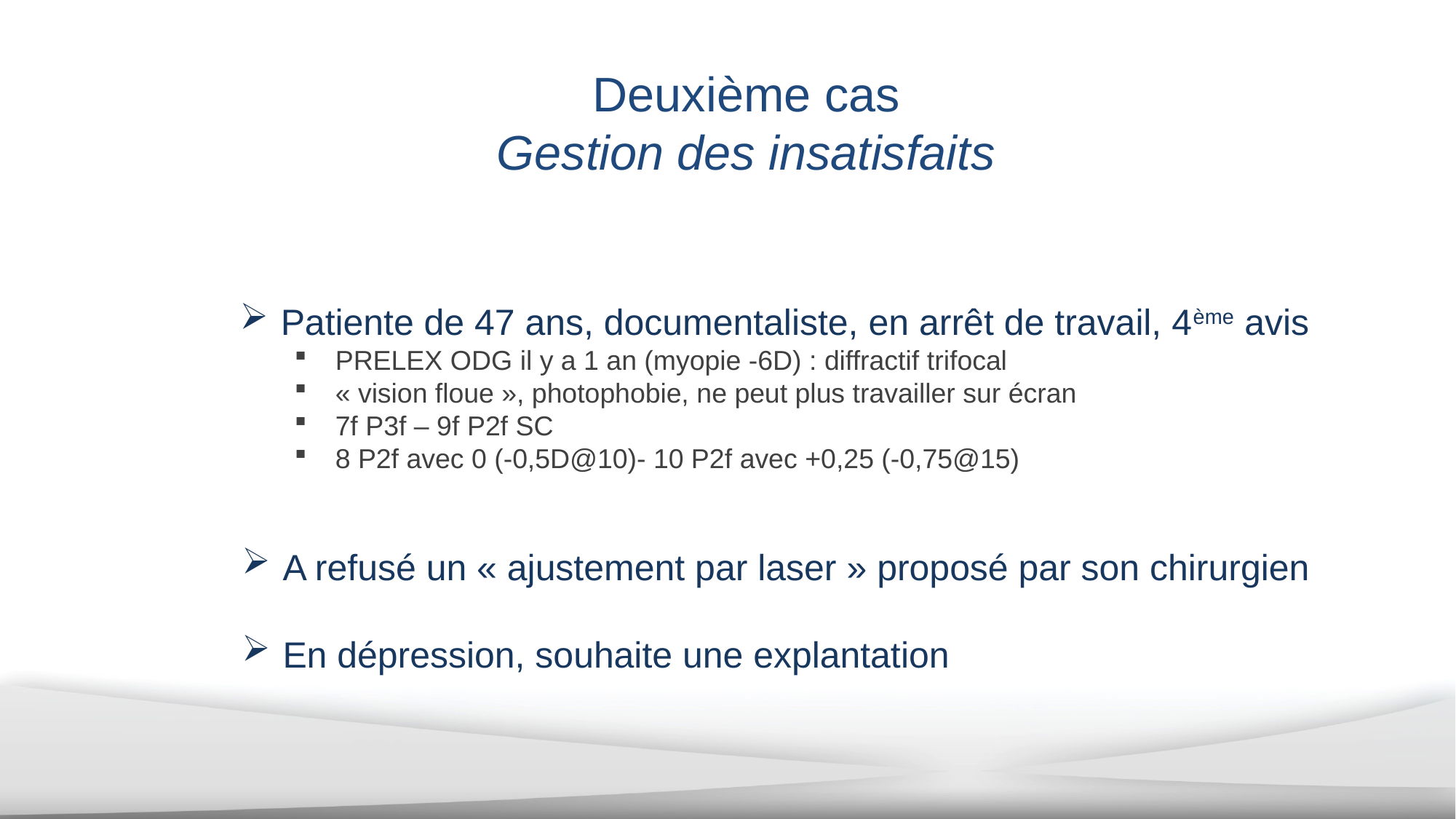

Deuxième cas
Gestion des insatisfaits

Patiente de 47 ans, documentaliste, en arrêt de travail, 4ème avis
PRELEX ODG il y a 1 an (myopie -6D) : diffractif trifocal
« vision floue », photophobie, ne peut plus travailler sur écran
7f P3f – 9f P2f SC
8 P2f avec 0 (-0,5D@10)- 10 P2f avec +0,25 (-0,75@15)

A refusé un « ajustement par laser » proposé par son chirurgien

En dépression, souhaite une explantation